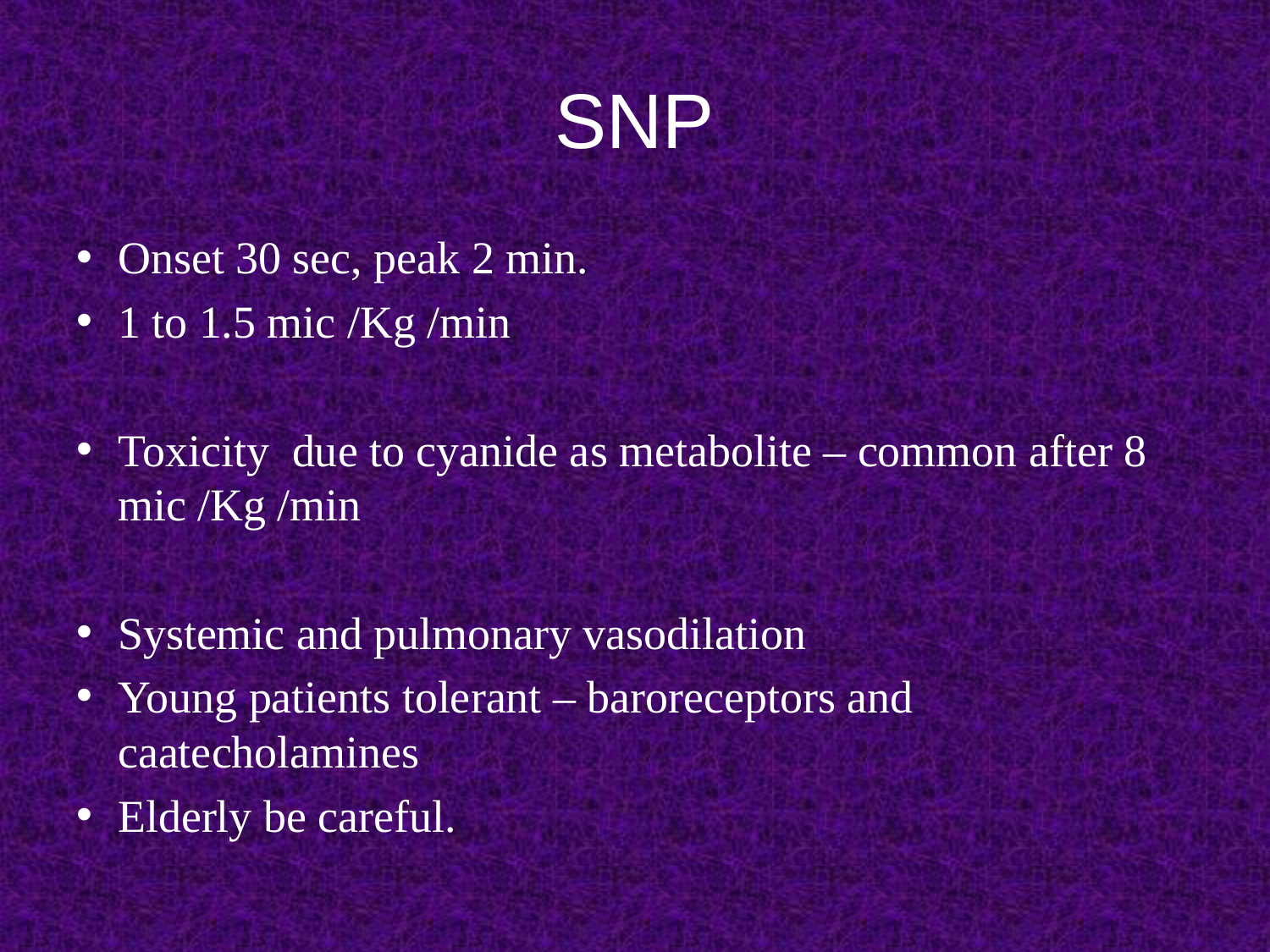

# SNP
Onset 30 sec, peak 2 min.
1 to 1.5 mic /Kg /min

Toxicity  due to cyanide as metabolite – common after 8 mic /Kg /min

Systemic and pulmonary vasodilation
Young patients tolerant – baroreceptors and caatecholamines
Elderly be careful.